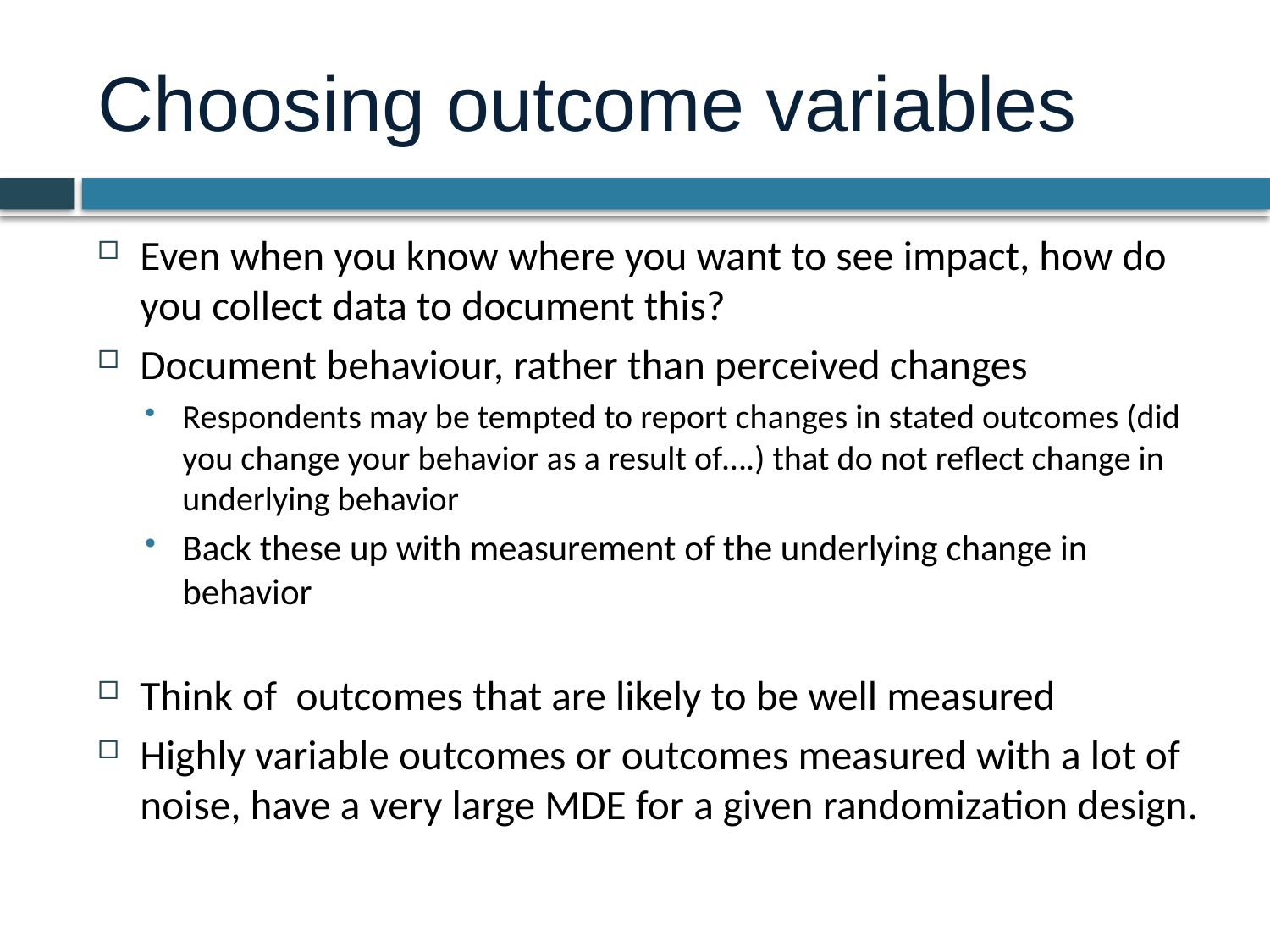

# Choosing outcome variables
Even when you know where you want to see impact, how do you collect data to document this?
Document behaviour, rather than perceived changes
Respondents may be tempted to report changes in stated outcomes (did you change your behavior as a result of….) that do not reflect change in underlying behavior
Back these up with measurement of the underlying change in behavior

Think of  outcomes that are likely to be well measured
Highly variable outcomes or outcomes measured with a lot of noise, have a very large MDE for a given randomization design.